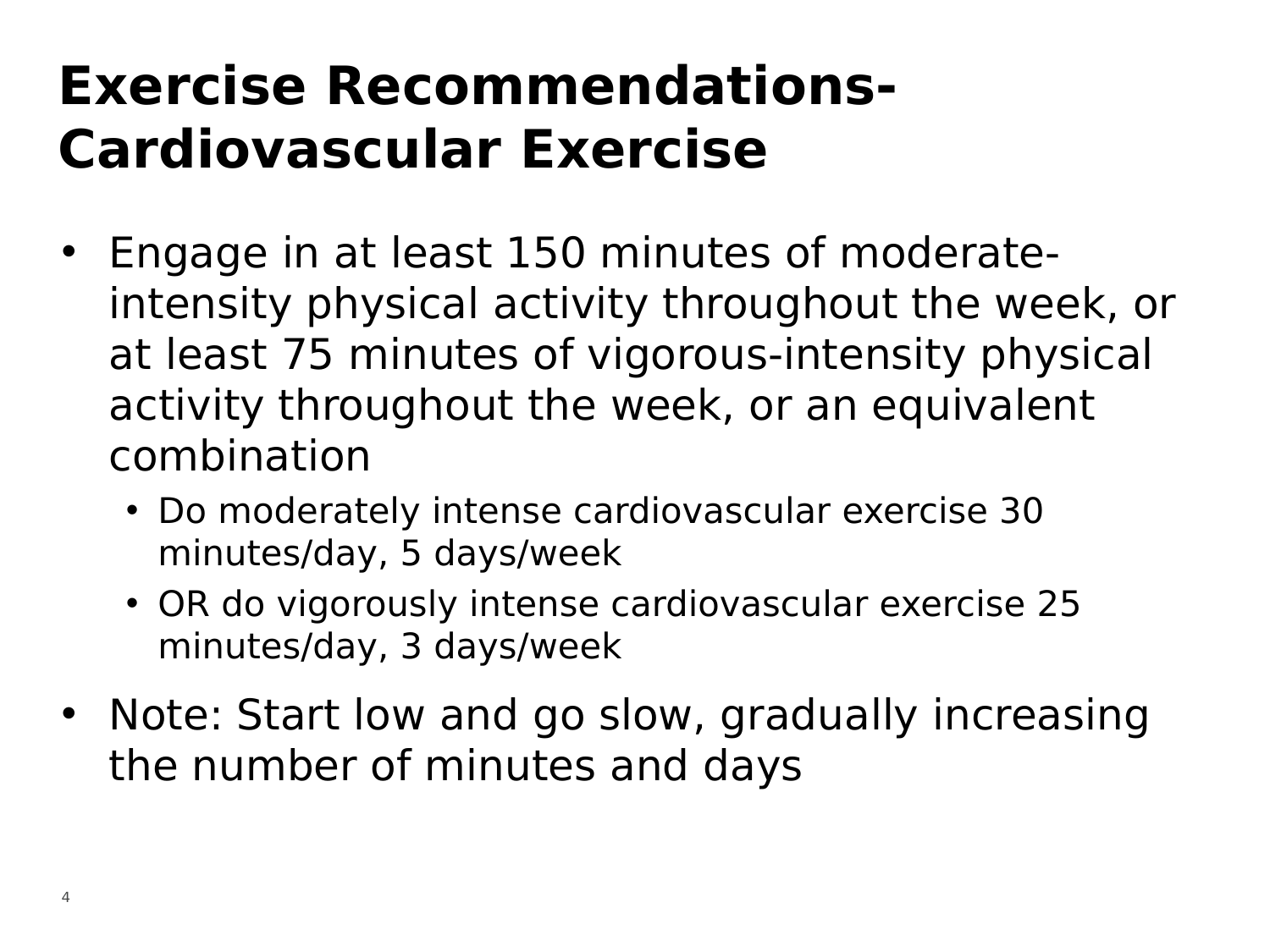

# Exercise Recommendations- Cardiovascular Exercise
Engage in at least 150 minutes of moderate-intensity physical activity throughout the week, or at least 75 minutes of vigorous-intensity physical activity throughout the week, or an equivalent combination ​
Do moderately intense cardiovascular exercise 30 minutes/day, 5 days/week​
OR do vigorously intense cardiovascular exercise 25 minutes/day, 3 days/week​
Note: Start low and go slow, gradually increasing the number of minutes and days
4